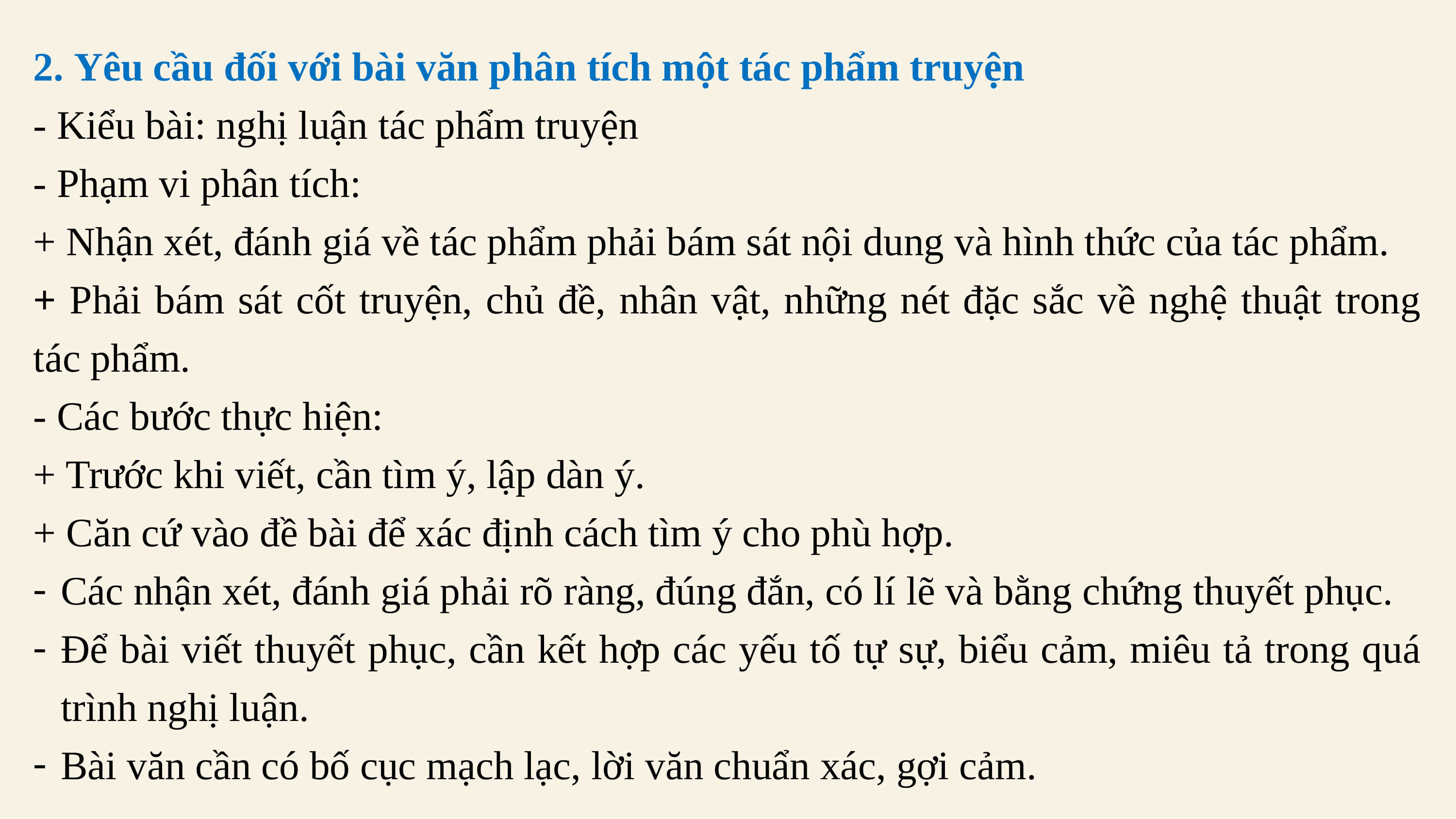

2. Yêu cầu đối với bài văn phân tích một tác phẩm truyện
- Kiểu bài: nghị luận tác phẩm truyện
- Phạm vi phân tích:
+ Nhận xét, đánh giá về tác phẩm phải bám sát nội dung và hình thức của tác phẩm.
+ Phải bám sát cốt truyện, chủ đề, nhân vật, những nét đặc sắc về nghệ thuật trong tác phẩm.
- Các bước thực hiện:
+ Trước khi viết, cần tìm ý, lập dàn ý.
+ Căn cứ vào đề bài để xác định cách tìm ý cho phù hợp.
Các nhận xét, đánh giá phải rõ ràng, đúng đắn, có lí lẽ và bằng chứng thuyết phục.
Để bài viết thuyết phục, cần kết hợp các yếu tố tự sự, biểu cảm, miêu tả trong quá trình nghị luận.
Bài văn cần có bố cục mạch lạc, lời văn chuẩn xác, gợi cảm.